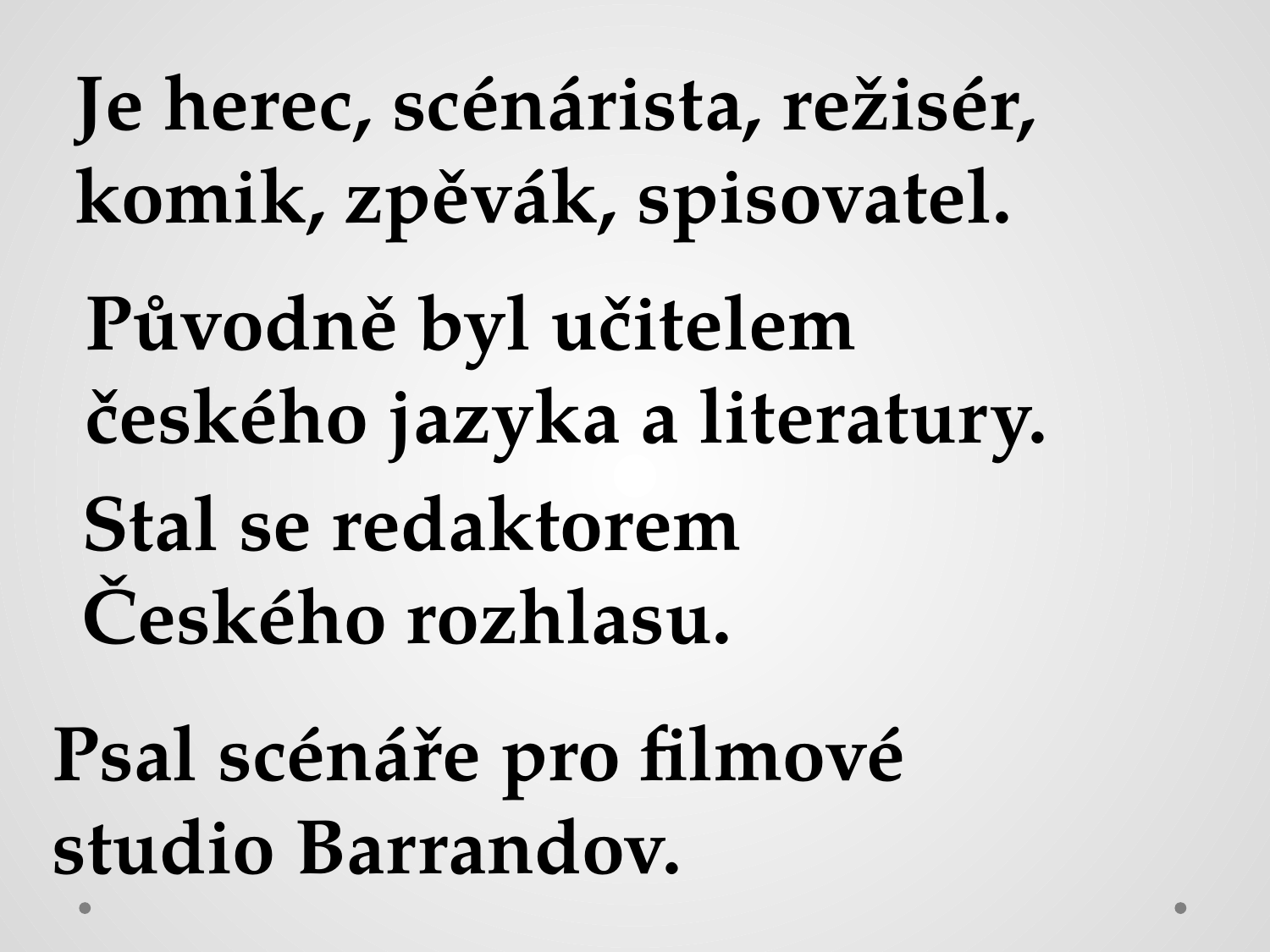

Je herec, scénárista, režisér, komik, zpěvák, spisovatel.
Původně byl učitelem českého jazyka a literatury.
Stal se redaktorem
Českého rozhlasu.
Psal scénáře pro filmové
studio Barrandov.